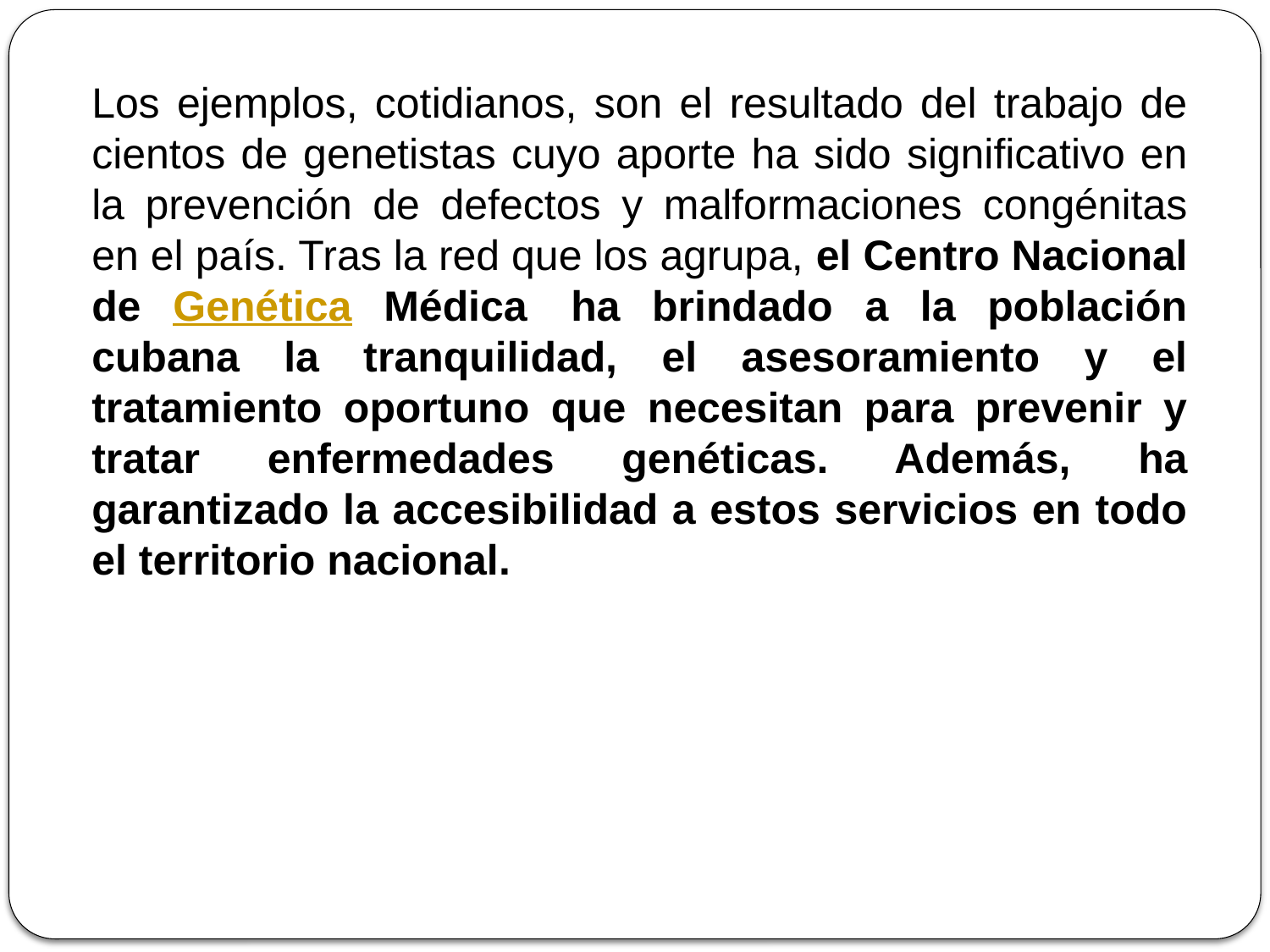

Los ejemplos, cotidianos, son el resultado del trabajo de cientos de genetistas cuyo aporte ha sido significativo en la prevención de defectos y malformaciones congénitas en el país. Tras la red que los agrupa, el Centro Nacional de Genética Médica  ha brindado a la población cubana la tranquilidad, el asesoramiento y el tratamiento oportuno que necesitan para prevenir y tratar enfermedades genéticas. Además, ha garantizado la accesibilidad a estos servicios en todo el territorio nacional.